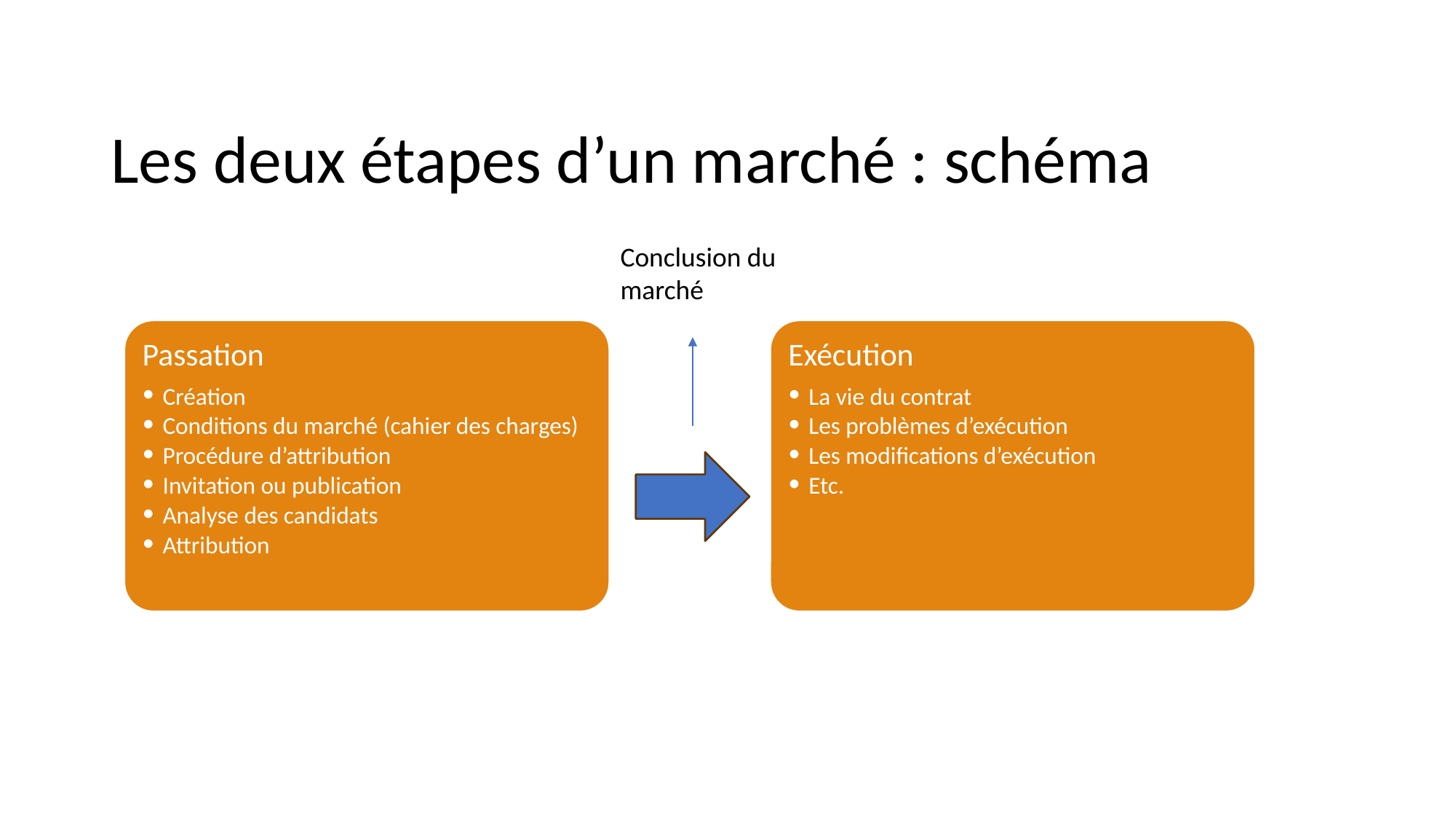

# Les deux étapes d’un marché : schéma

Conclusion du marché

Passation
Création
Conditions du marché (cahier des charges)
Procédure d’attribution
Invitation ou publication
Analyse des candidats
Attribution

Exécution
La vie du contrat
Les problèmes d’exécution
Les modifications d’exécution
Etc.